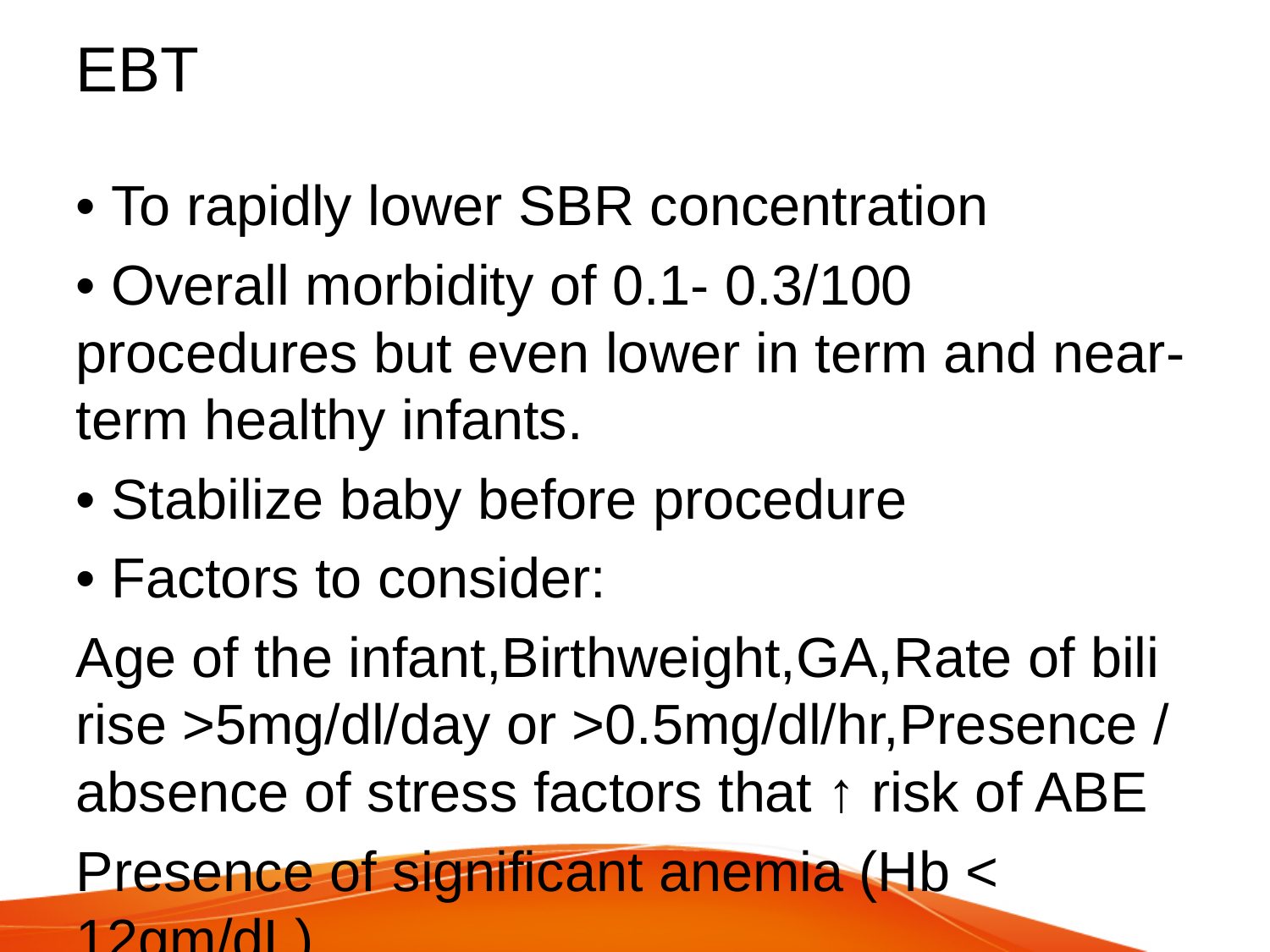

# EBT
• To rapidly lower SBR concentration
• Overall morbidity of 0.1- 0.3/100   procedures but even lower in term and near-term healthy infants.
• Stabilize baby before procedure
• Factors to consider:
Age of the infant,Birthweight,GA,Rate of bili rise >5mg/dl/day or >0.5mg/dl/hr,Presence / absence of stress factors that ↑ risk of ABE
Presence of significant anemia (Hb < 12gm/dL)